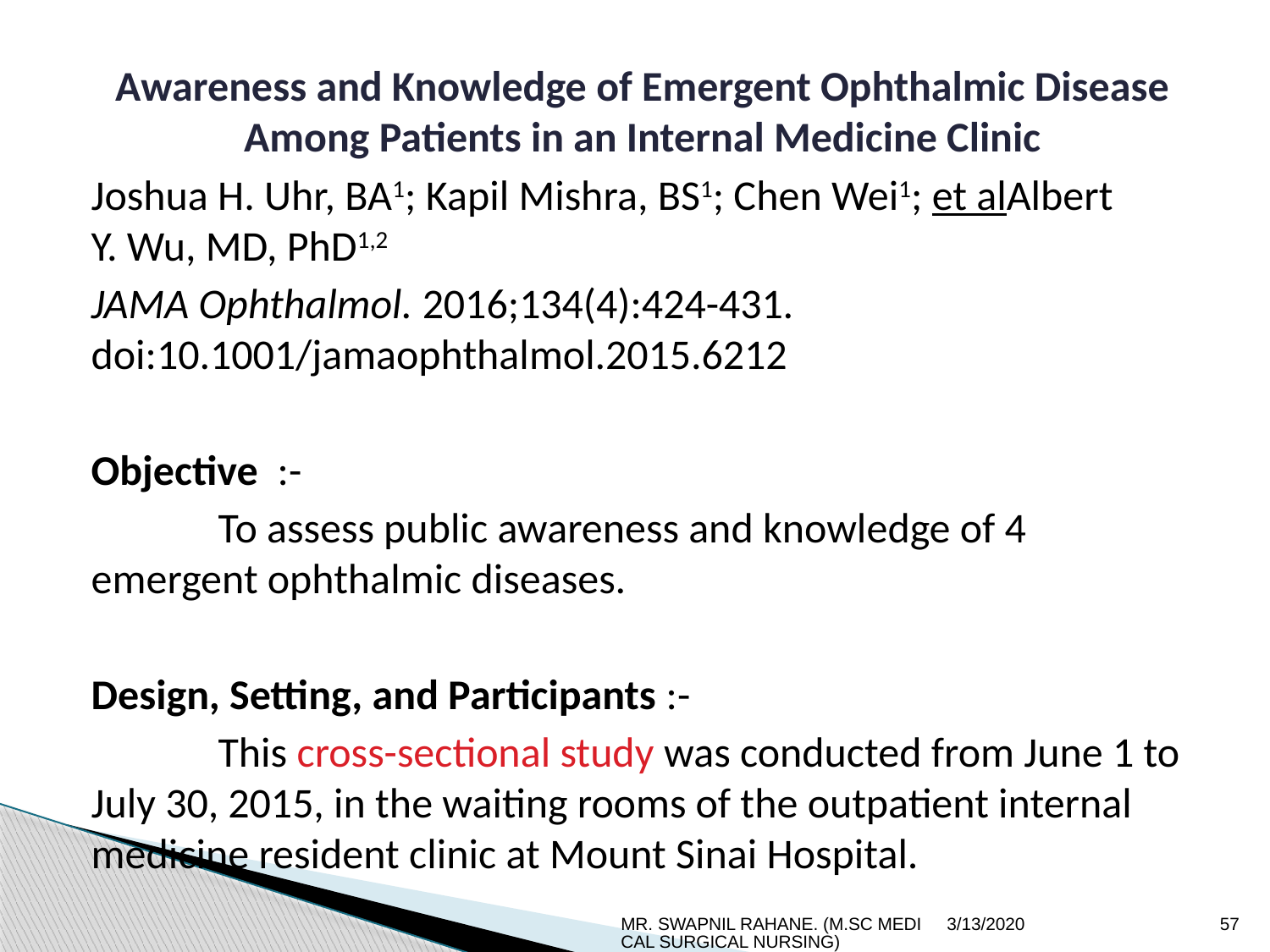

Awareness and Knowledge of Emergent Ophthalmic Disease Among Patients in an Internal Medicine Clinic
Joshua H. Uhr, BA1; Kapil Mishra, BS1; Chen Wei1; et alAlbert Y. Wu, MD, PhD1,2
JAMA Ophthalmol. 2016;134(4):424-431. doi:10.1001/jamaophthalmol.2015.6212

Objective  :-
	To assess public awareness and knowledge of 4 emergent ophthalmic diseases.

Design, Setting, and Participants :-
	This cross-sectional study was conducted from June 1 to July 30, 2015, in the waiting rooms of the outpatient internal medicine resident clinic at Mount Sinai Hospital.
MR. SWAPNIL RAHANE. (M.SC MEDICAL SURGICAL NURSING)
3/13/2020
57